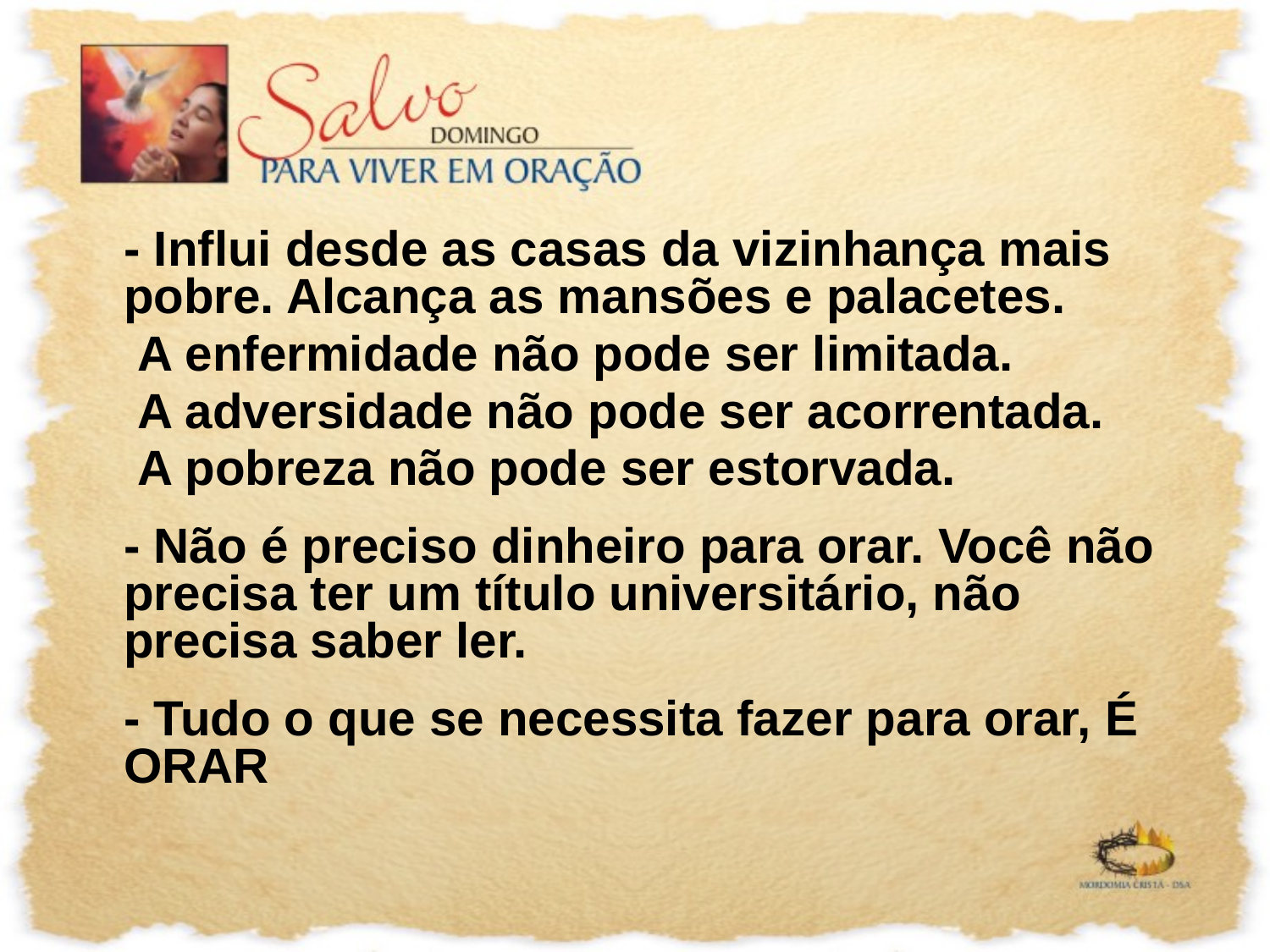

- Influi desde as casas da vizinhança mais pobre. Alcança as mansões e palacetes.
	 A enfermidade não pode ser limitada.
	 A adversidade não pode ser acorrentada.
	 A pobreza não pode ser estorvada.

	- Não é preciso dinheiro para orar. Você não precisa ter um título universitário, não precisa saber ler.

	- Tudo o que se necessita fazer para orar, É ORAR